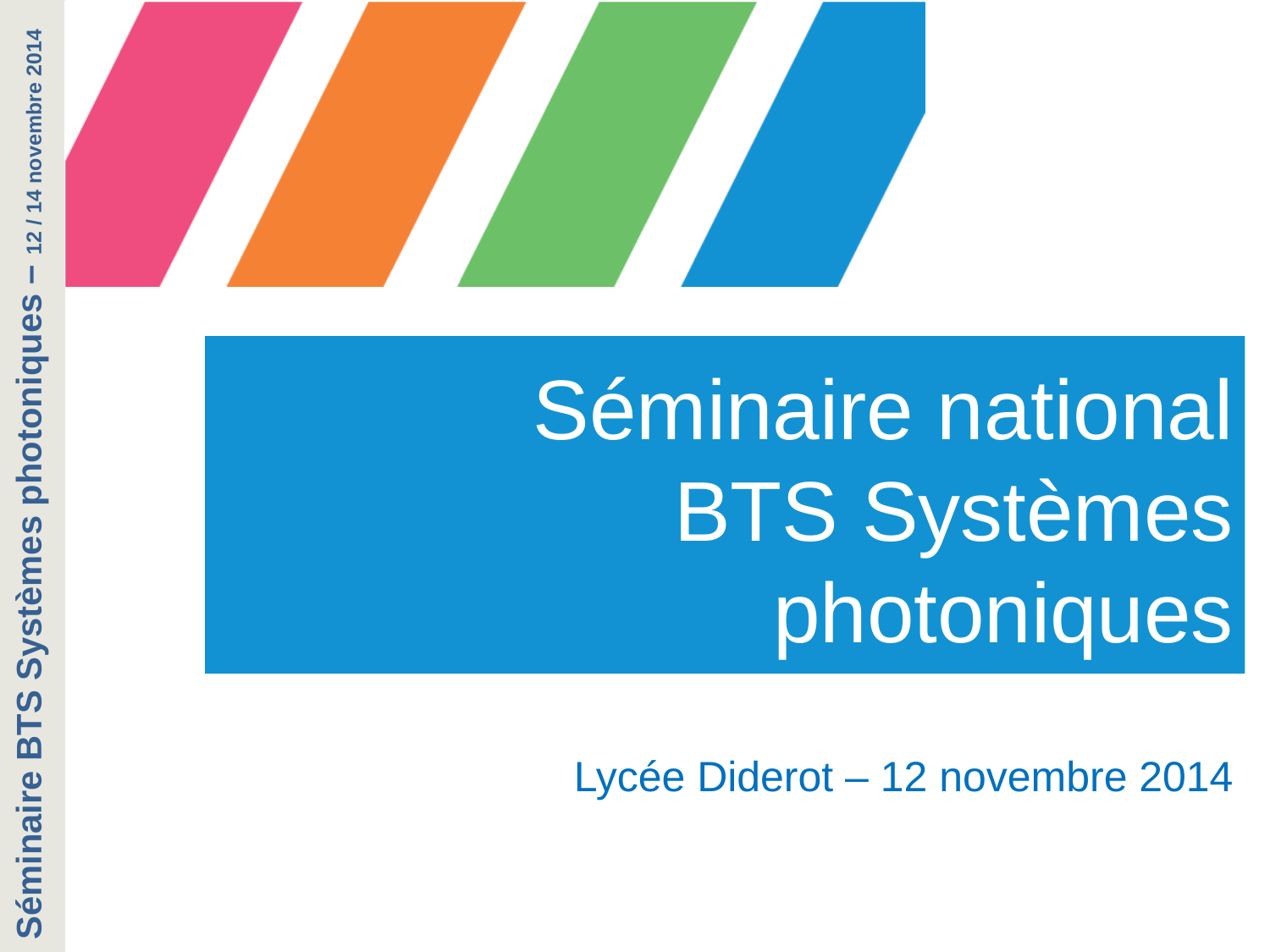

Séminaire national
 BTS Systèmes photoniques
Lycée Diderot – 12 novembre 2014